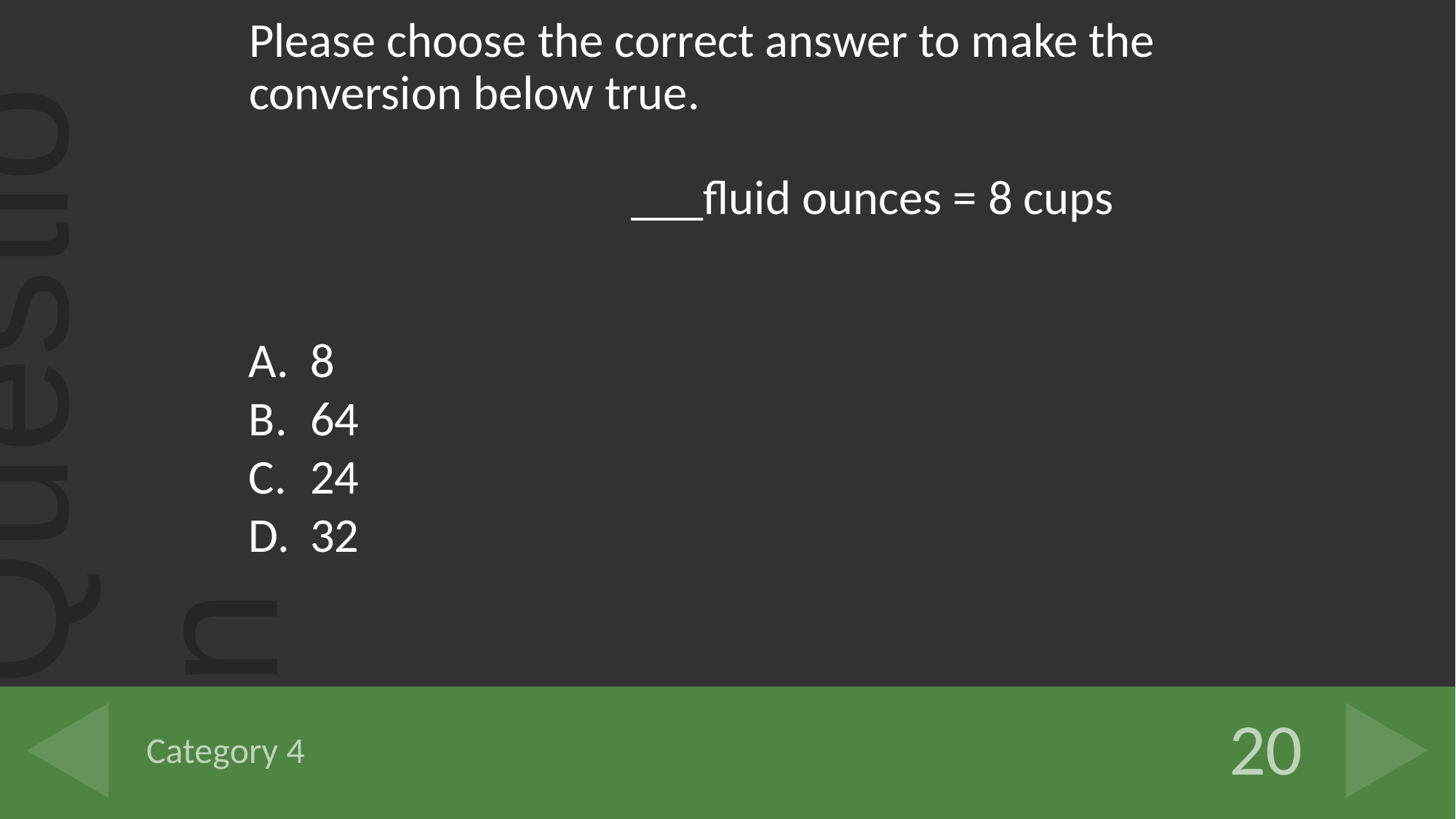

Please choose the correct answer to make the conversion below true.

                                   ___fluid ounces = 8 cups

8
64
24
32
# Category 4
20